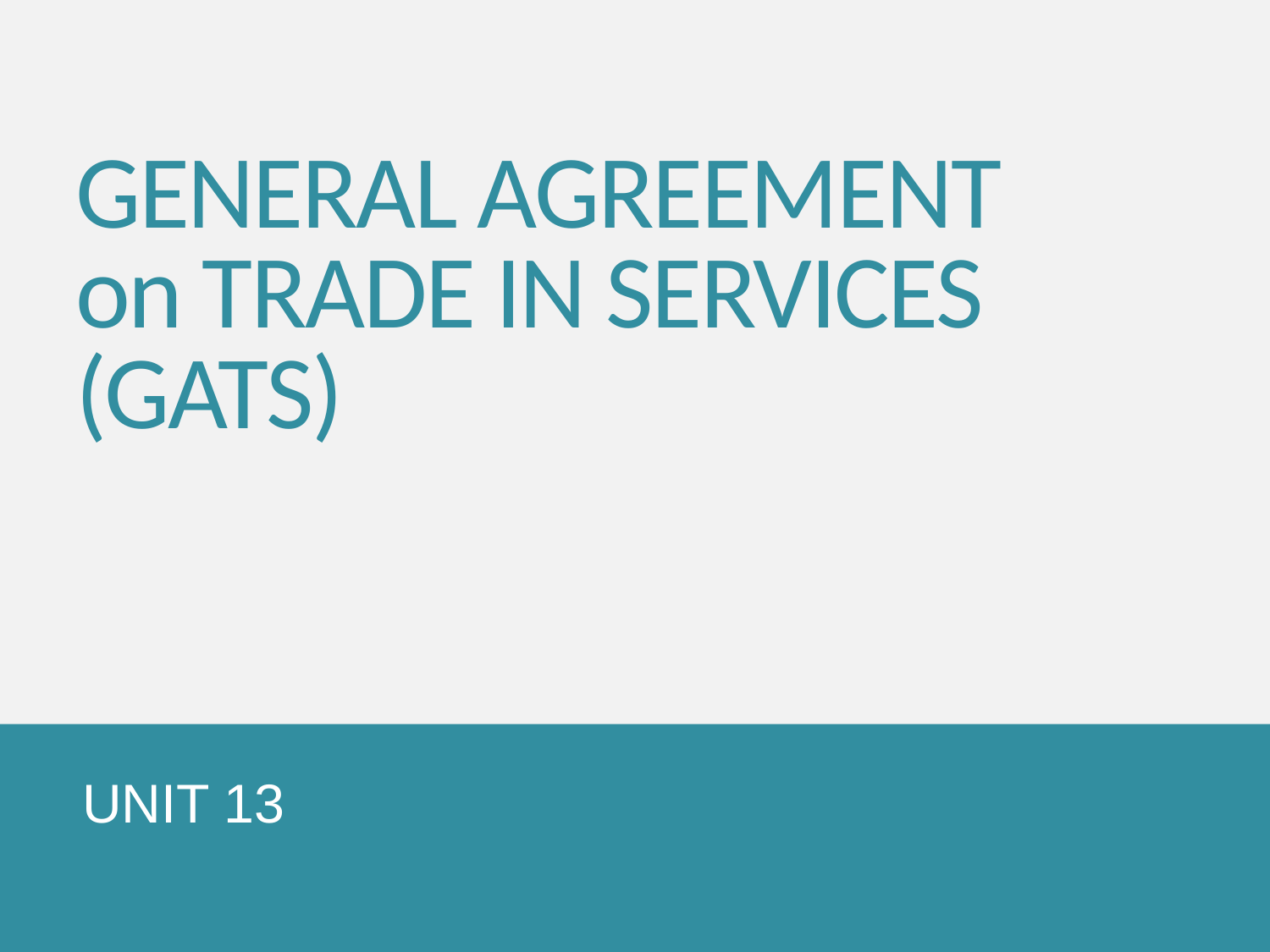

# GENERAL AGREEMENT on TRADE IN SERVICES (GATS)

UNIT 13